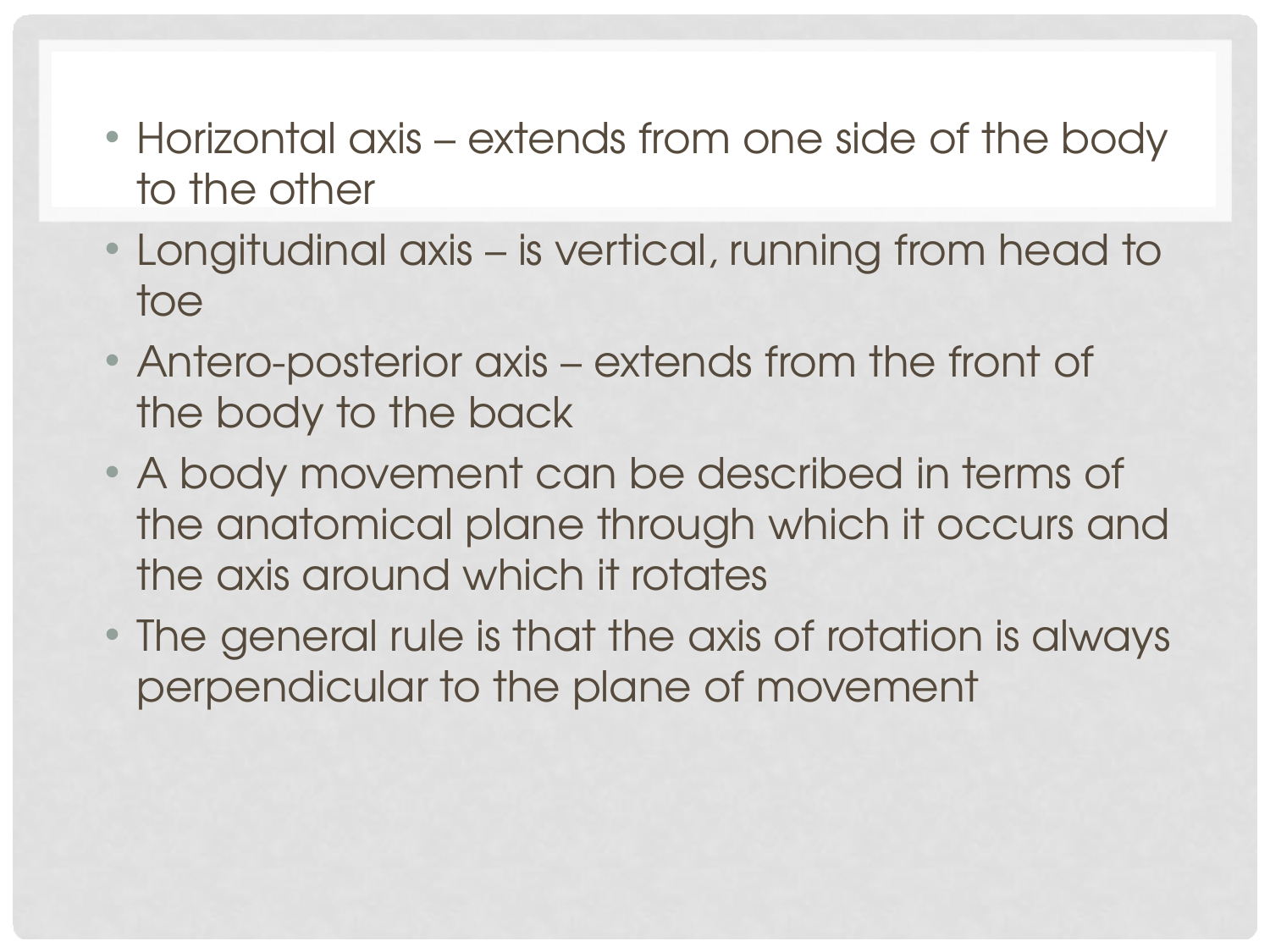

Horizontal axis – extends from one side of the body to the other
Longitudinal axis – is vertical, running from head to toe
Antero-posterior axis – extends from the front of the body to the back
A body movement can be described in terms of the anatomical plane through which it occurs and the axis around which it rotates
The general rule is that the axis of rotation is always perpendicular to the plane of movement